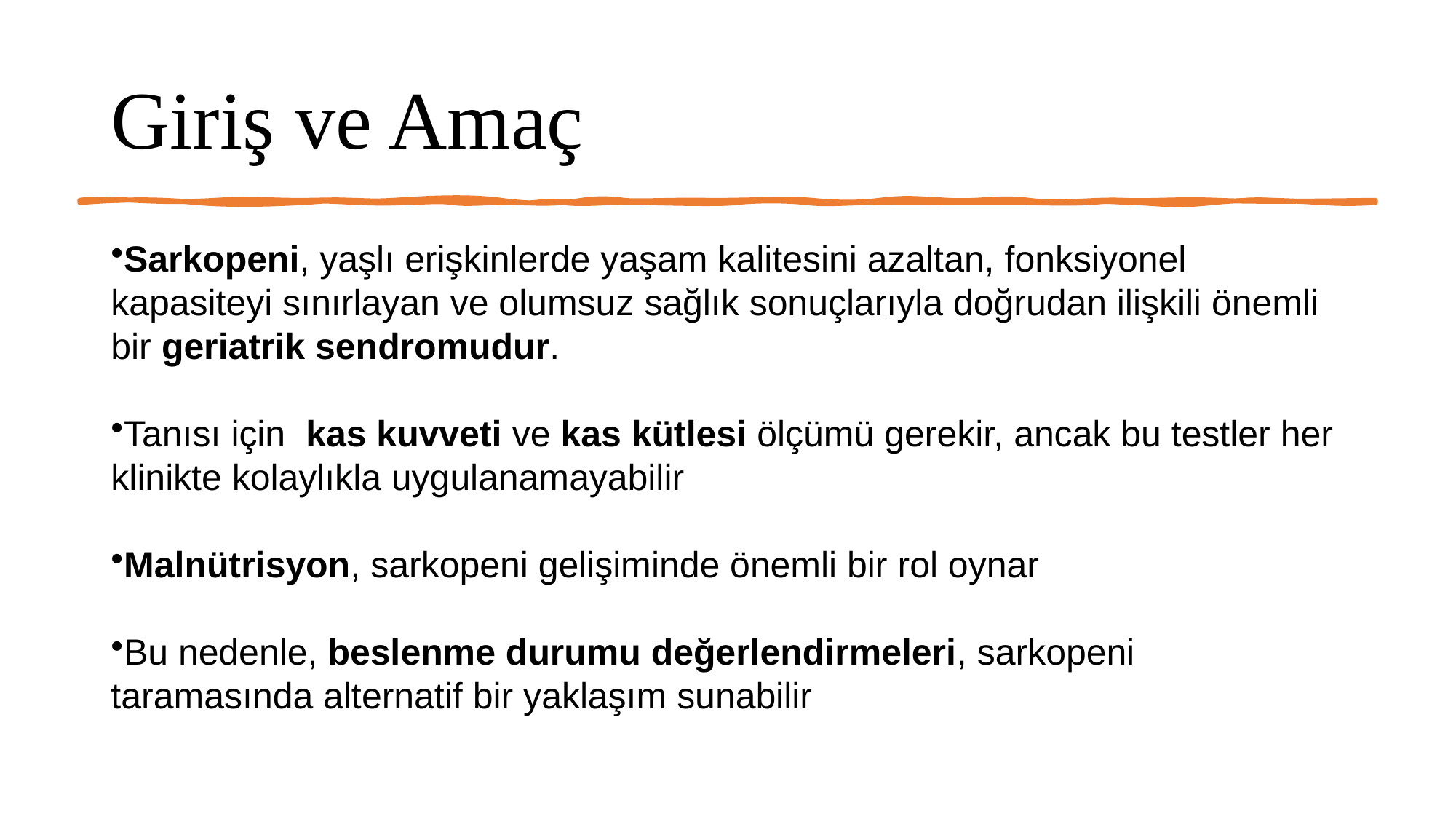

# Giriş ve Amaç

Sarkopeni, yaşlı erişkinlerde yaşam kalitesini azaltan, fonksiyonel kapasiteyi sınırlayan ve olumsuz sağlık sonuçlarıyla doğrudan ilişkili önemli bir geriatrik sendromudur.

Tanısı için  kas kuvveti ve kas kütlesi ölçümü gerekir, ancak bu testler her klinikte kolaylıkla uygulanamayabilir

Malnütrisyon, sarkopeni gelişiminde önemli bir rol oynar

Bu nedenle, beslenme durumu değerlendirmeleri, sarkopeni taramasında alternatif bir yaklaşım sunabilir